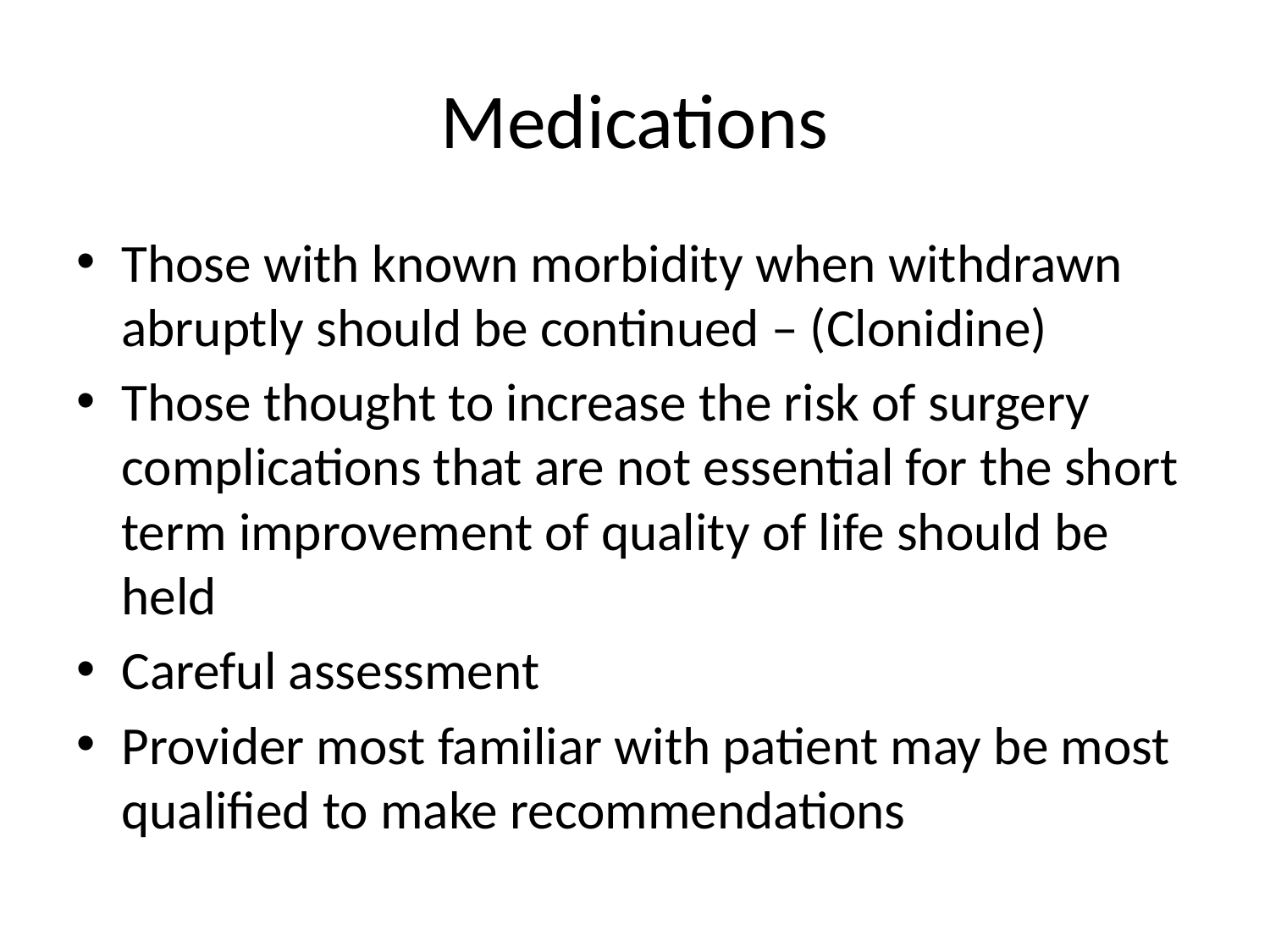

# Medications
Those with known morbidity when withdrawn abruptly should be continued – (Clonidine)
Those thought to increase the risk of surgery complications that are not essential for the short term improvement of quality of life should be held
Careful assessment
Provider most familiar with patient may be most qualified to make recommendations